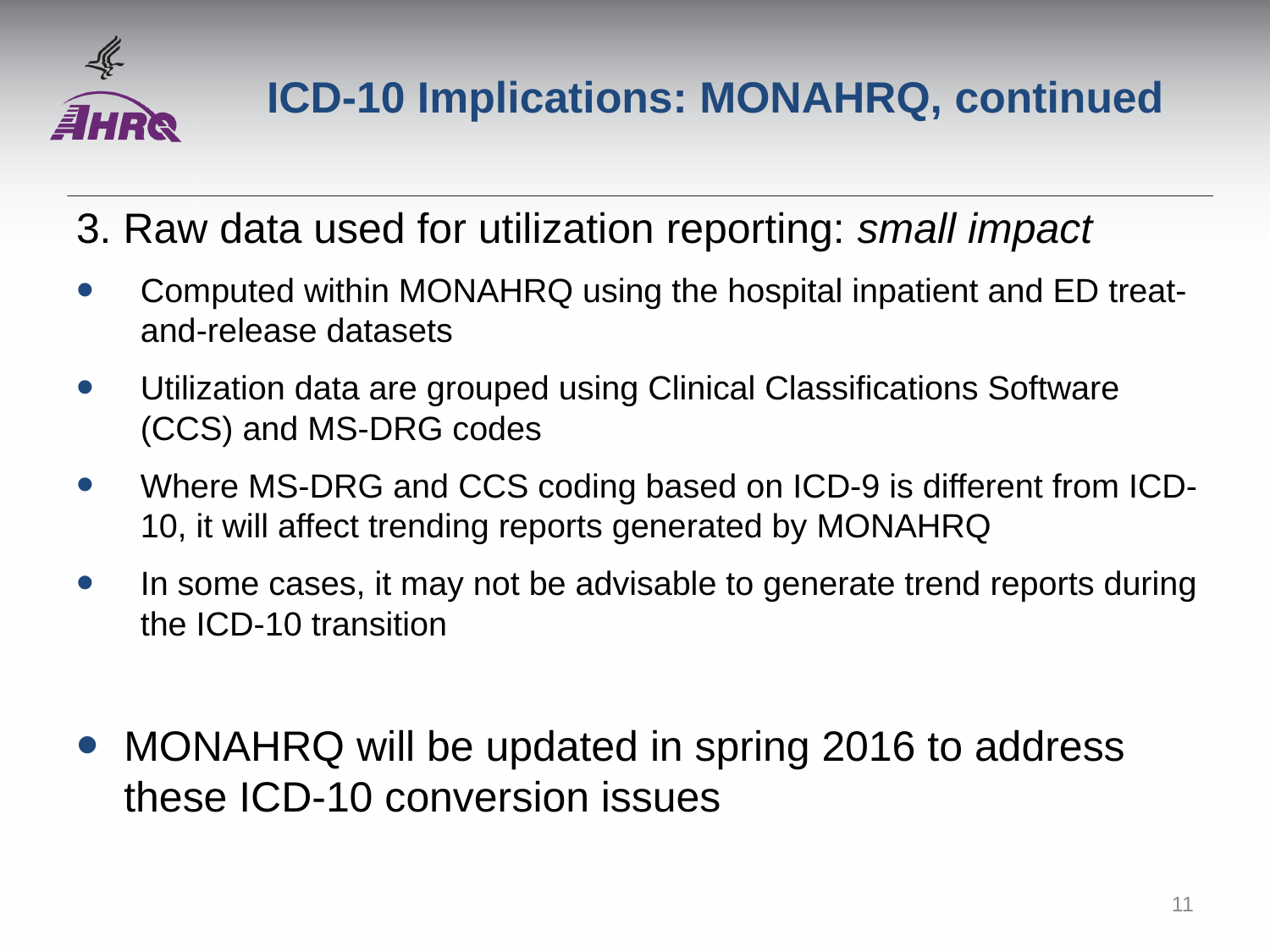

# ICD-10 Implications: MONAHRQ, continued
3. Raw data used for utilization reporting: small impact
Computed within MONAHRQ using the hospital inpatient and ED treat-and-release datasets
Utilization data are grouped using Clinical Classifications Software (CCS) and MS-DRG codes
Where MS-DRG and CCS coding based on ICD-9 is different from ICD-10, it will affect trending reports generated by MONAHRQ
In some cases, it may not be advisable to generate trend reports during the ICD-10 transition

MONAHRQ will be updated in spring 2016 to address these ICD-10 conversion issues
11